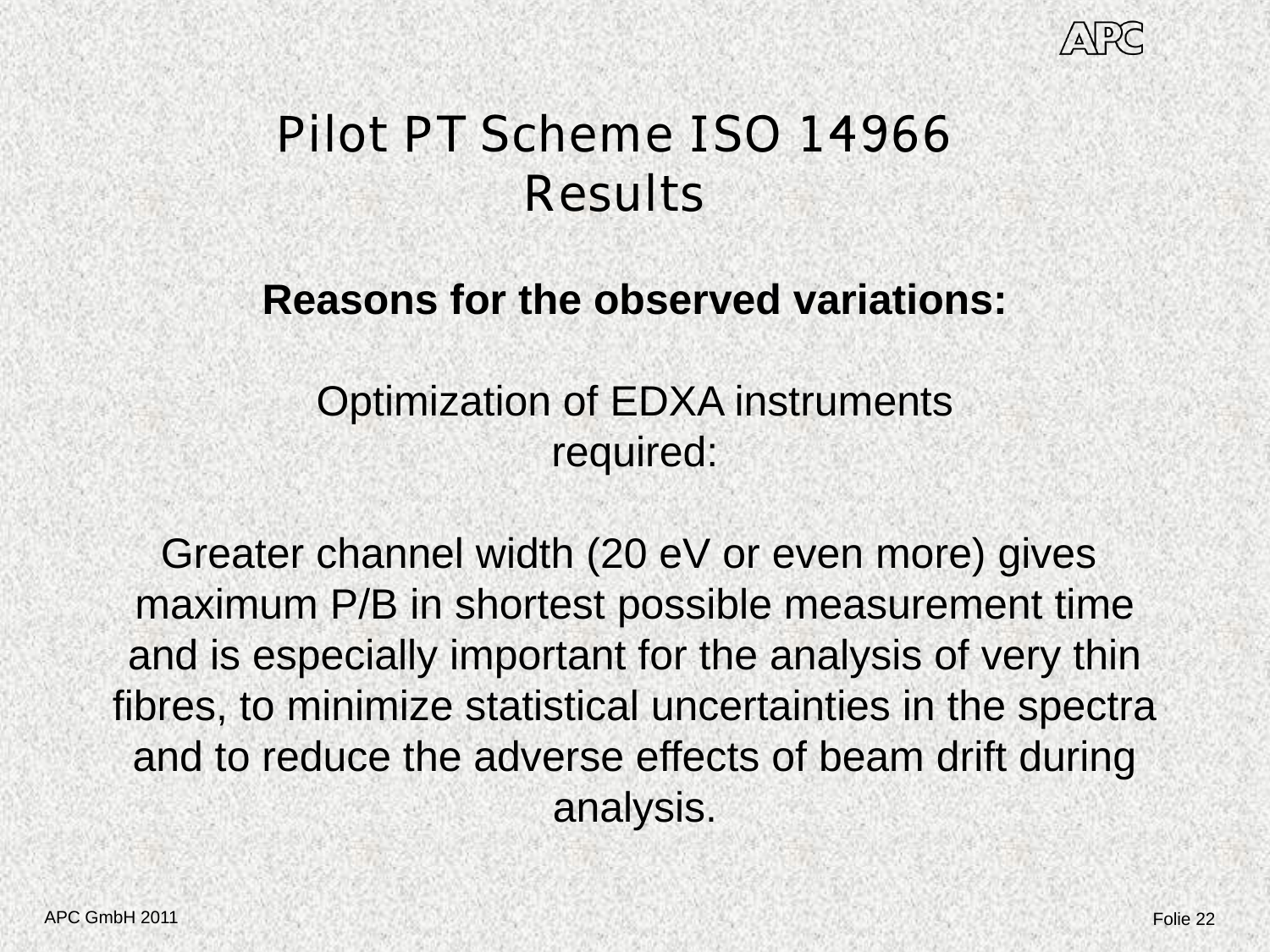

Pilot PT Scheme ISO 14966
Results
Reasons for the observed variations:

Optimization of EDXA instruments
required:

Greater channel width (20 eV or even more) gives
maximum P/B in shortest possible measurement time and is especially important for the analysis of very thin fibres, to minimize statistical uncertainties in the spectra and to reduce the adverse effects of beam drift during analysis.

APC GmbH 2011